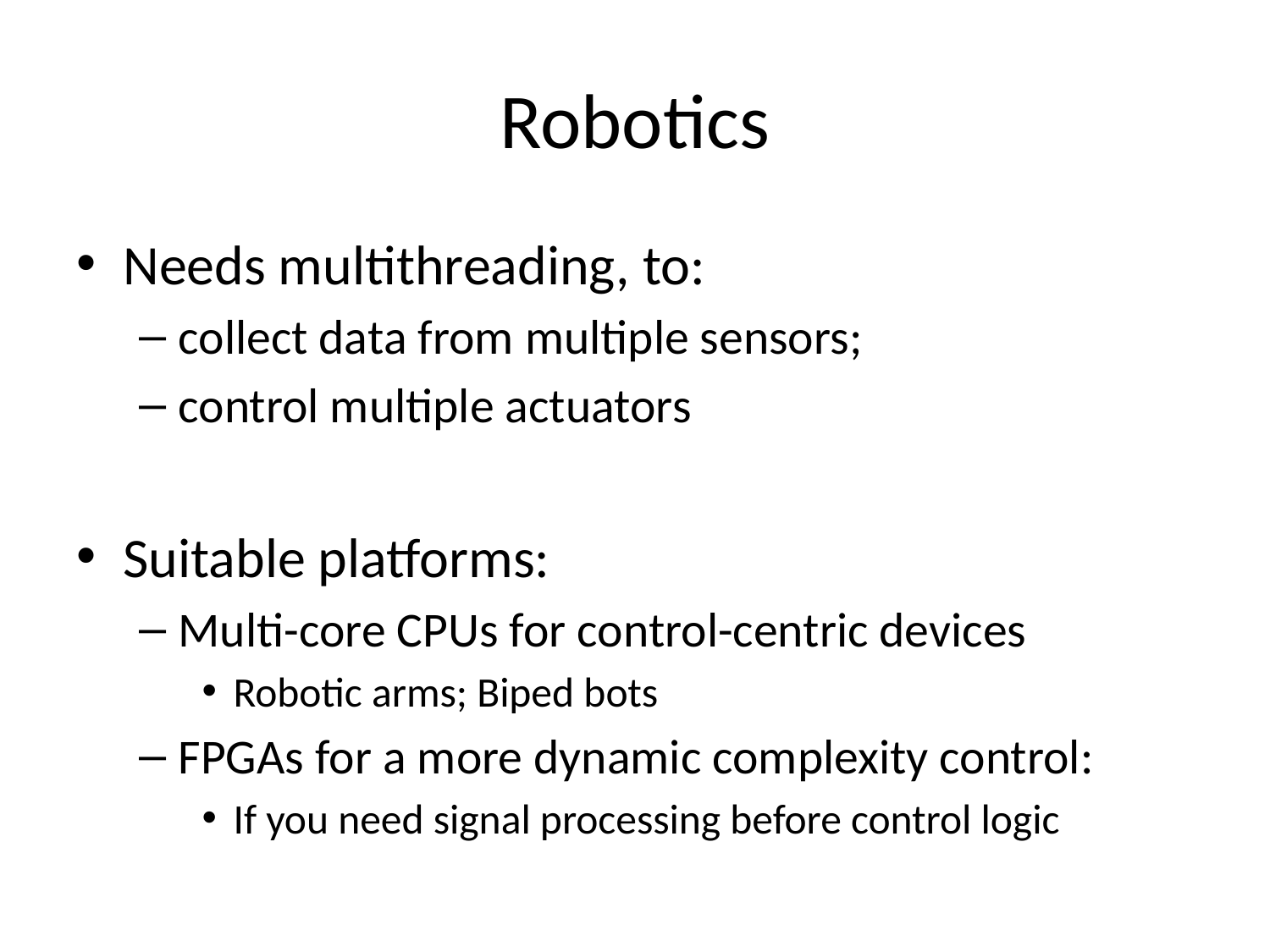

# Robotics
Needs multithreading, to:
collect data from multiple sensors;
control multiple actuators

Suitable platforms:
Multi-core CPUs for control-centric devices
Robotic arms; Biped bots
FPGAs for a more dynamic complexity control:
If you need signal processing before control logic